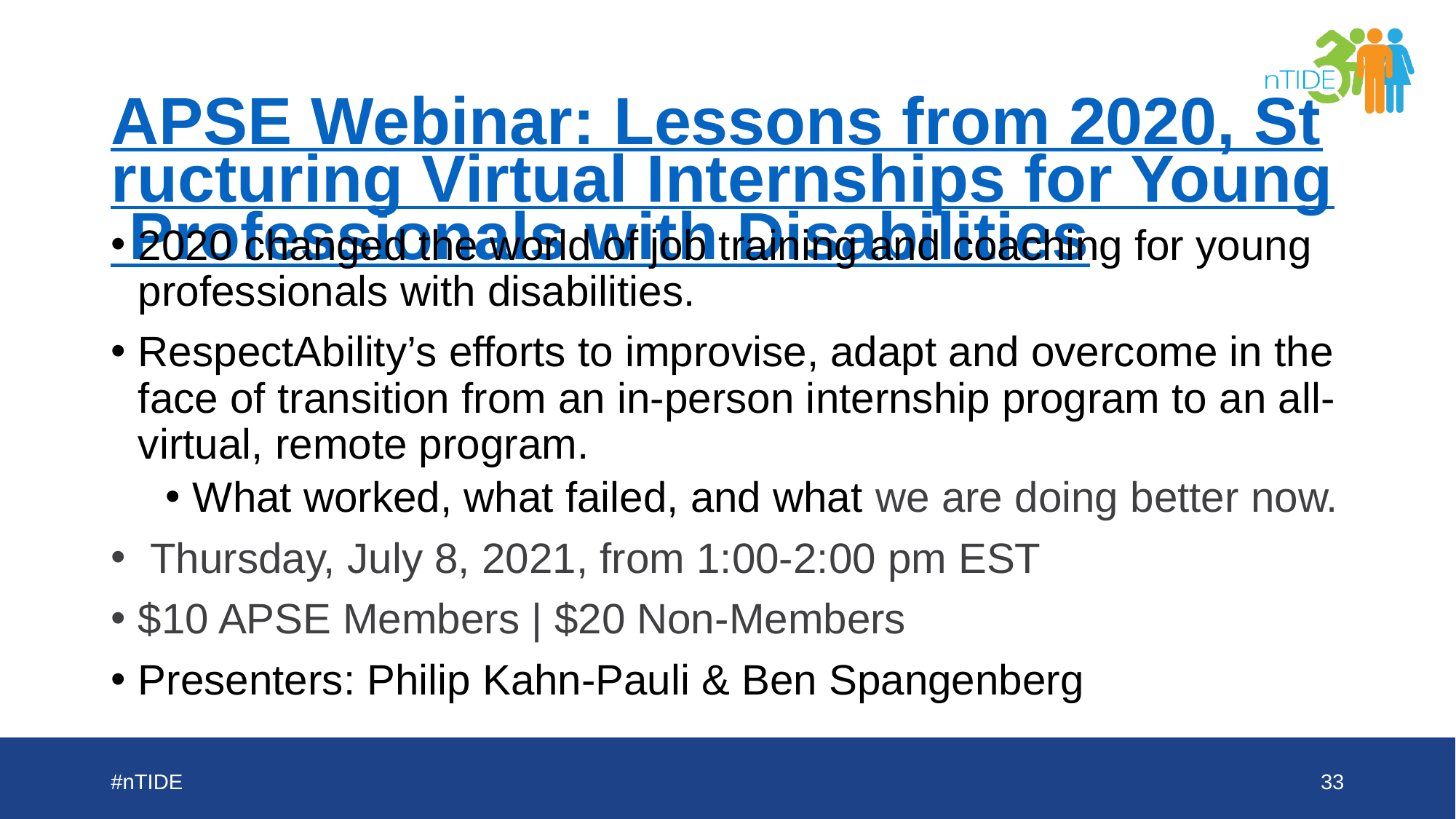

# APSE Webinar: Lessons from 2020, Structuring Virtual Internships for Young Professionals with Disabilities
2020 changed the world of job training and coaching for young professionals with disabilities.
RespectAbility’s efforts to improvise, adapt and overcome in the face of transition from an in-person internship program to an all-virtual, remote program.
What worked, what failed, and what we are doing better now.
 Thursday, July 8, 2021, from 1:00-2:00 pm EST
$10 APSE Members | $20 Non-Members
Presenters: Philip Kahn-Pauli & Ben Spangenberg

#nTIDE
33